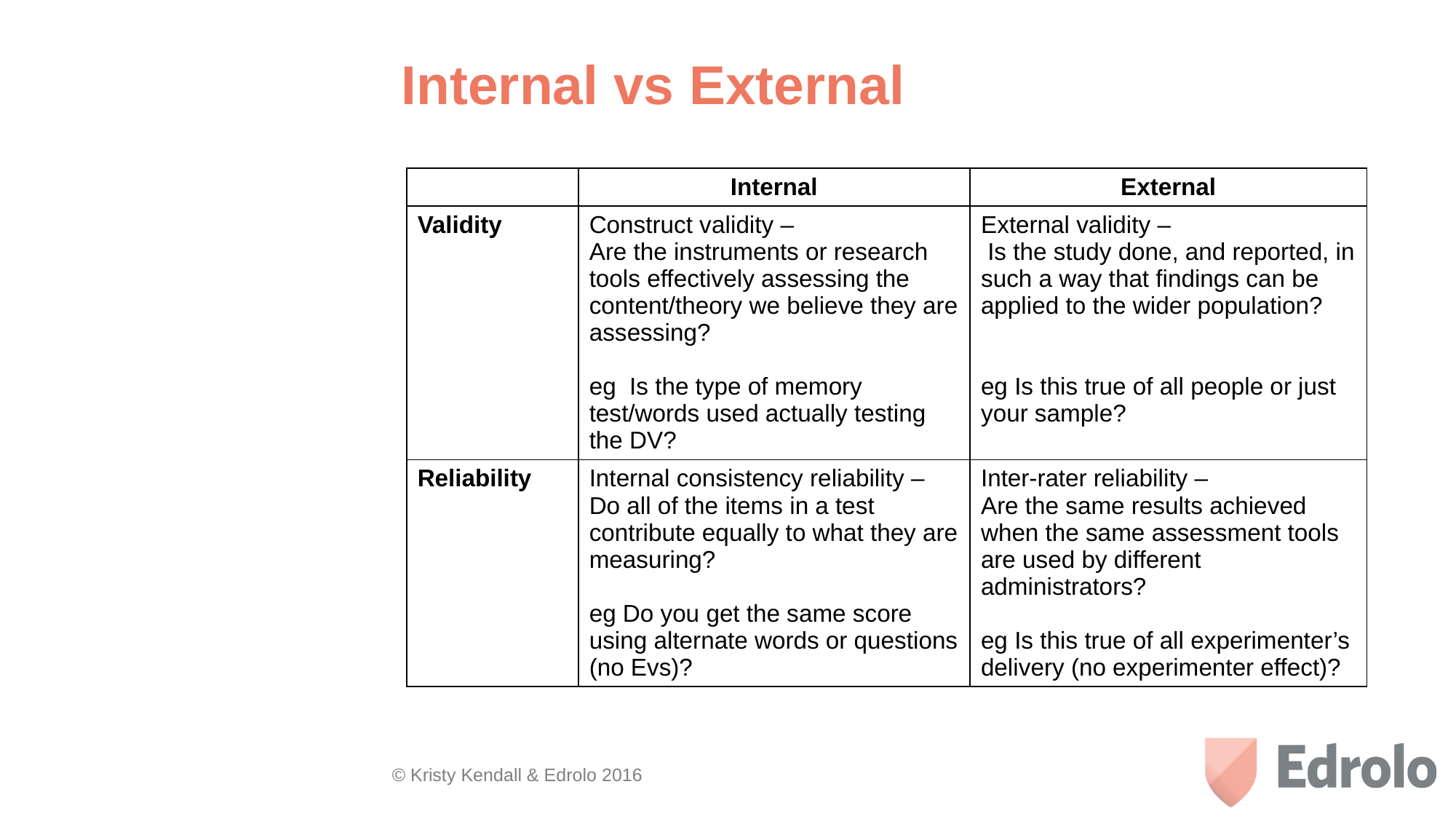

# Internal vs External
|  | Internal | External |
| --- | --- | --- |
| Validity | Construct validity – Are the instruments or research tools effectively assessing the content/theory we believe they are assessing? eg Is the type of memory test/words used actually testing the DV? | External validity – Is the study done, and reported, in such a way that findings can be applied to the wider population? eg Is this true of all people or just your sample? |
| Reliability | Internal consistency reliability – Do all of the items in a test contribute equally to what they are measuring? eg Do you get the same score using alternate words or questions (no Evs)? | Inter-rater reliability – Are the same results achieved when the same assessment tools are used by different administrators? eg Is this true of all experimenter’s delivery (no experimenter effect)? |